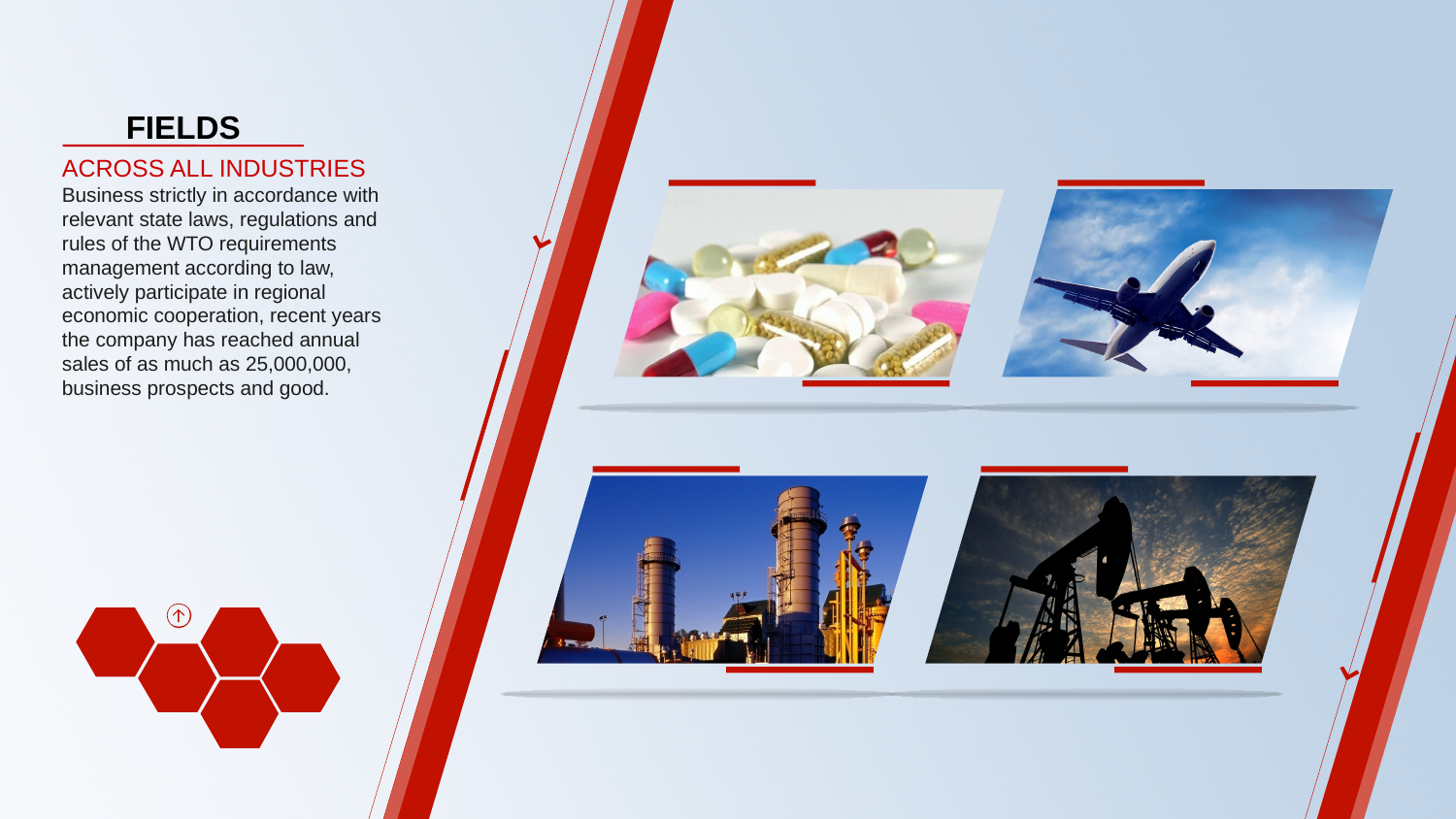

FIELDS
ACROSS ALL INDUSTRIES
Business strictly in accordance with relevant state laws, regulations and rules of the WTO requirements management according to law, actively participate in regional economic cooperation, recent years the company has reached annual sales of as much as 25,000,000, business prospects and good.